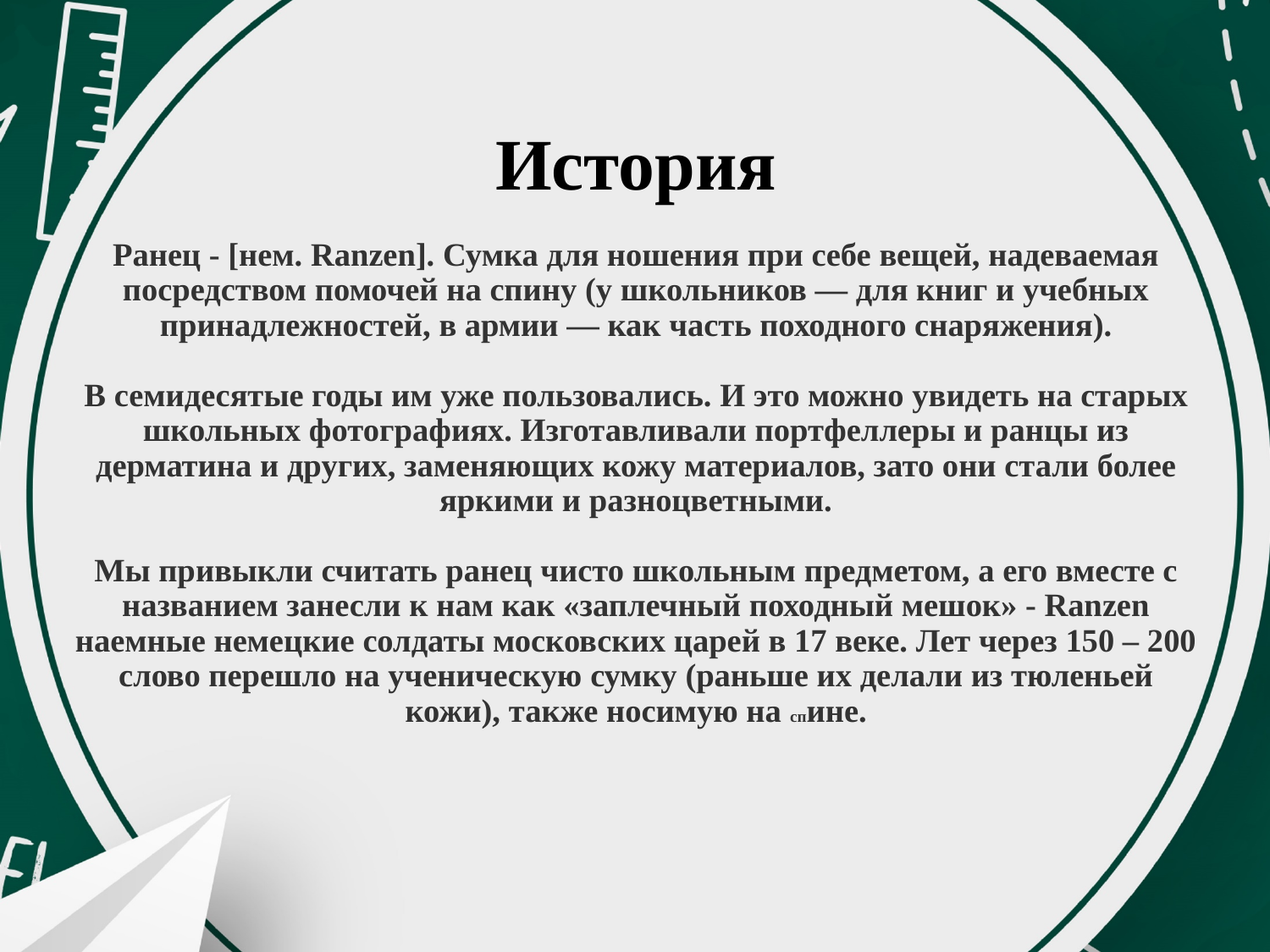

# История Ранец - [нем. Ranzen]. Сумка для ношения при себе вещей, надеваемая посредством помочей на спину (у школьников — для книг и учебных принадлежностей, в армии — как часть походного снаряжения). В семидесятые годы им уже пользовались. И это можно увидеть на старых школьных фотографиях. Изготавливали портфеллеры и ранцы из дерматина и других, заменяющих кожу материалов, зато они стали более яркими и разноцветными. Мы привыкли считать ранец чисто школьным предметом, а его вместе с названием занесли к нам как «заплечный походный мешок» - Ranzen наемные немецкие солдаты московских царей в 17 веке. Лет через 150 – 200 слово перешло на ученическую сумку (раньше их делали из тюленьей кожи), также носимую на спине.